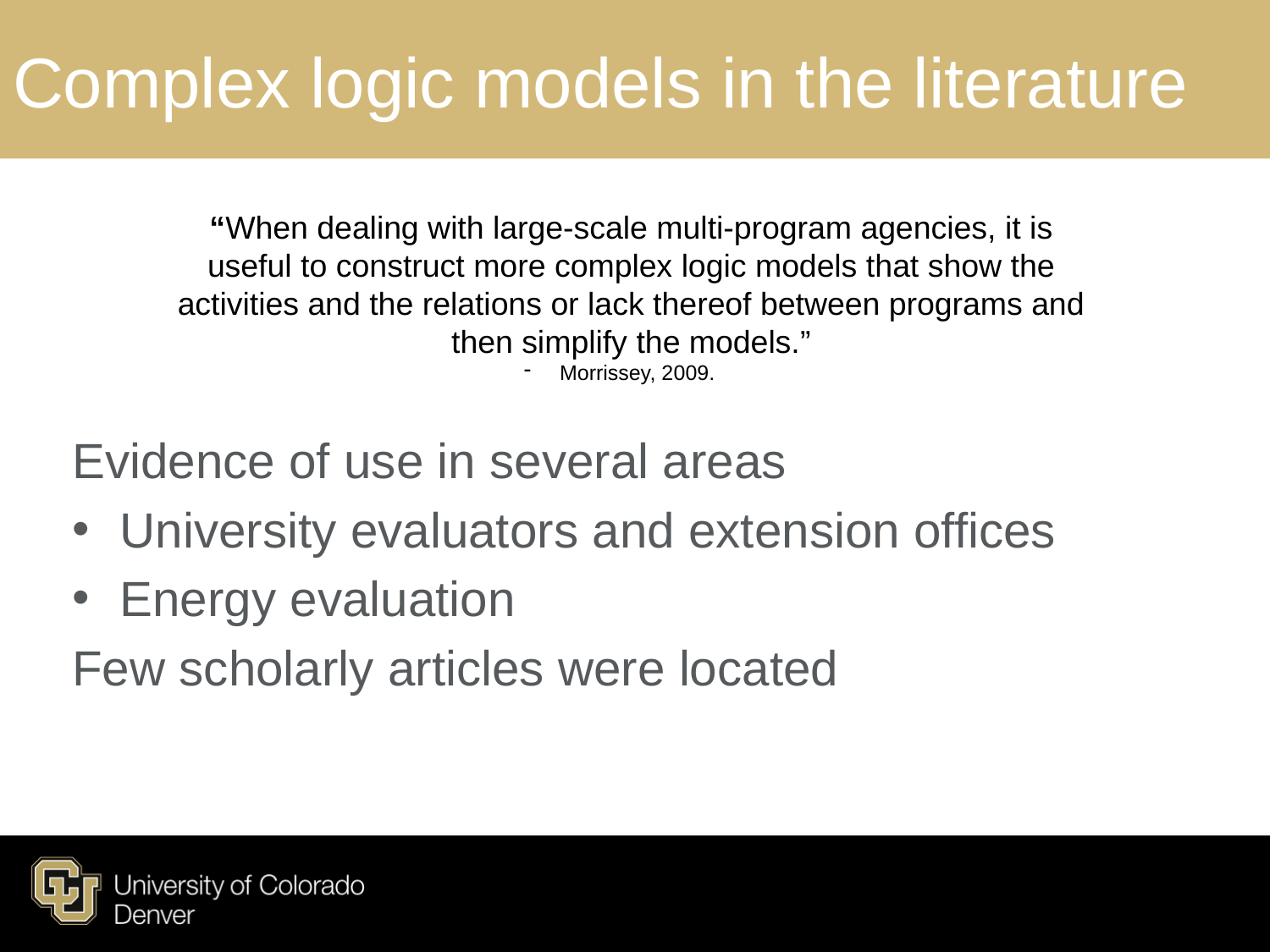

# Complex logic models in the literature
“When dealing with large-scale multi-program agencies, it is useful to construct more complex logic models that show the activities and the relations or lack thereof between programs and then simplify the models.”
 Morrissey, 2009.
Evidence of use in several areas
University evaluators and extension offices
Energy evaluation
Few scholarly articles were located